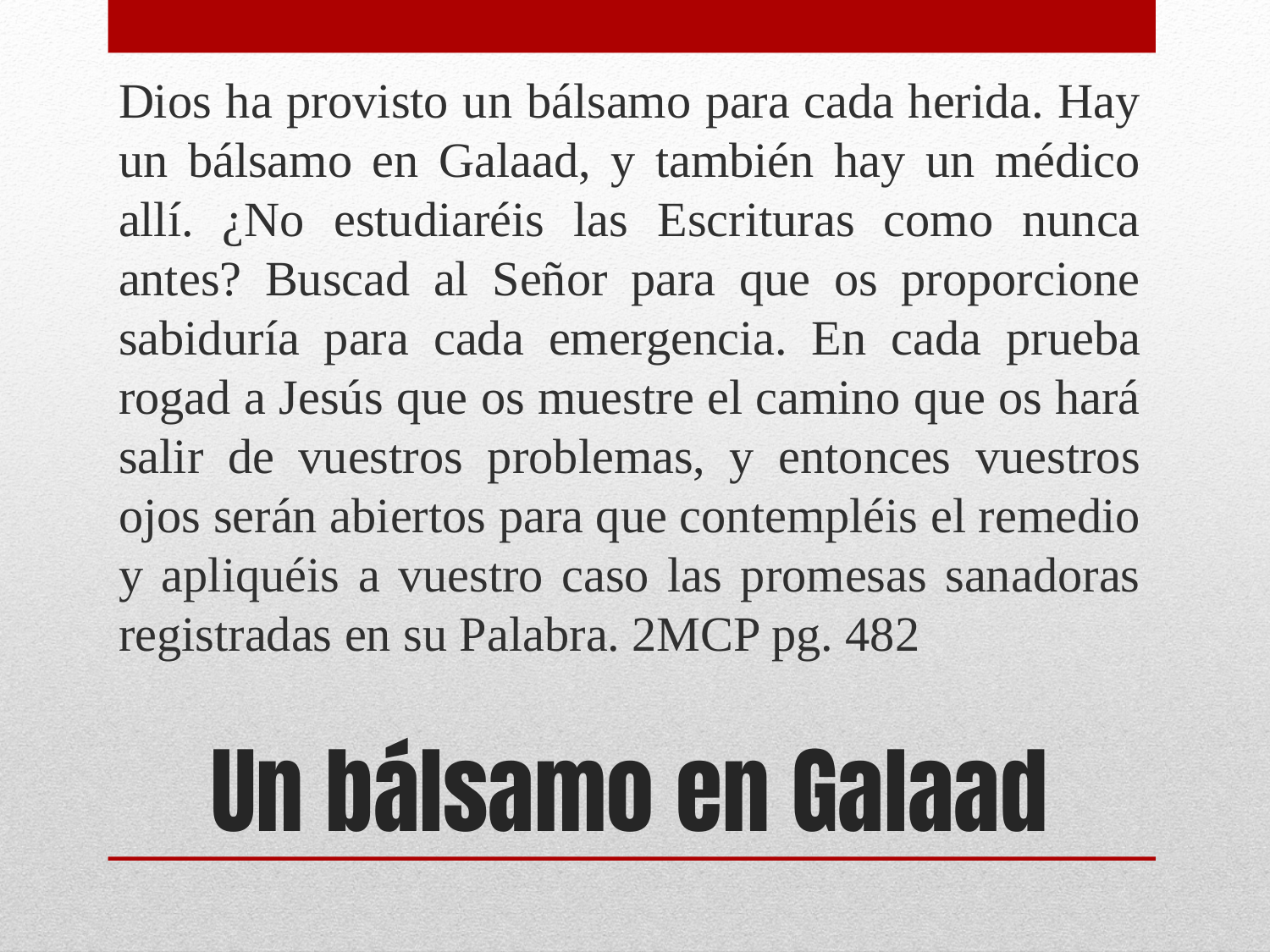

Dios ha provisto un bálsamo para cada herida. Hay un bálsamo en Galaad, y también hay un médico allí. ¿No estudiaréis las Escrituras como nunca antes? Buscad al Señor para que os proporcione sabiduría para cada emergencia. En cada prueba rogad a Jesús que os muestre el camino que os hará salir de vuestros problemas, y entonces vuestros ojos serán abiertos para que contempléis el remedio y apliquéis a vuestro caso las promesas sanadoras registradas en su Palabra. 2MCP pg. 482
# Un bálsamo en Galaad